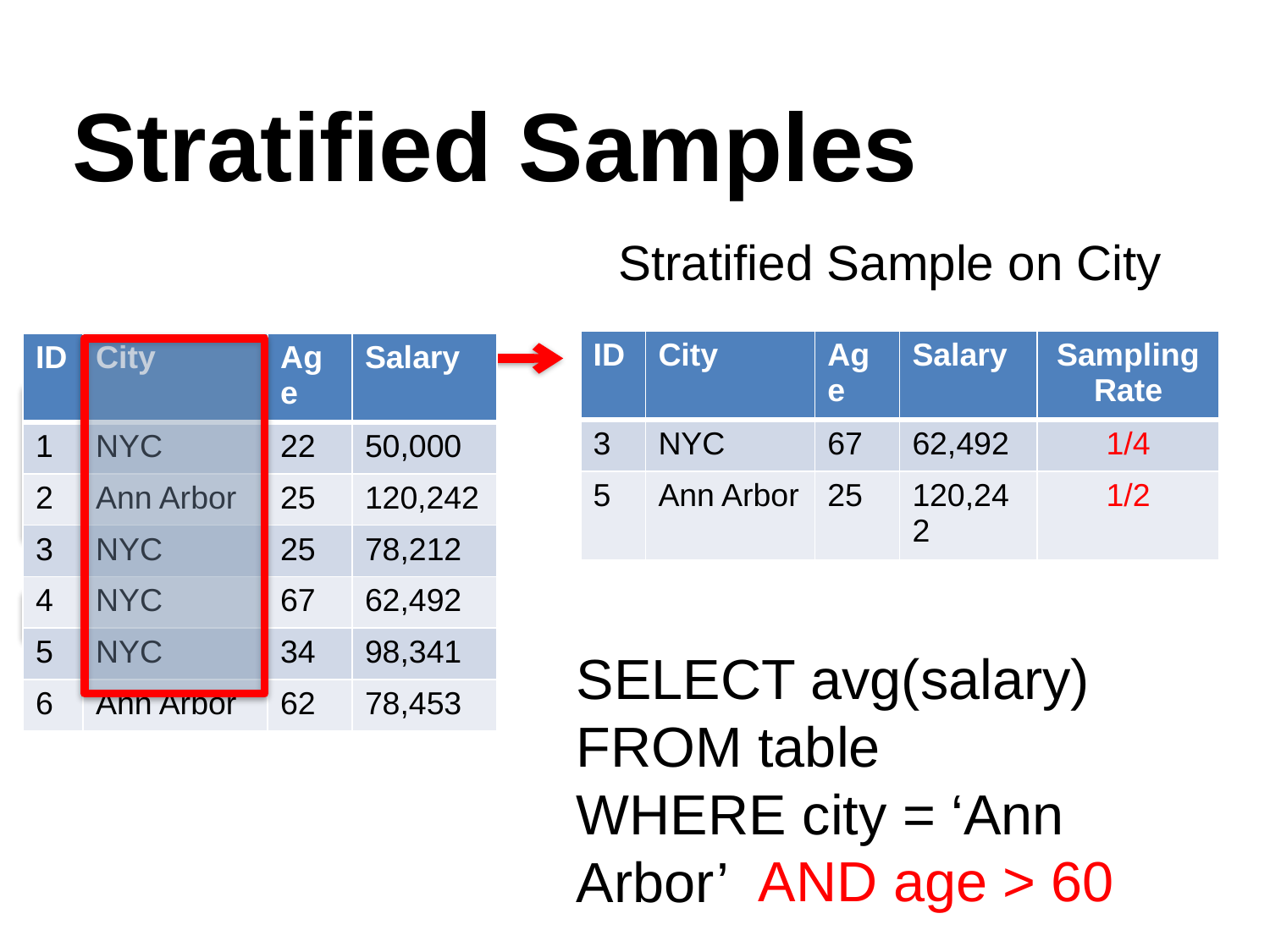

# Stratified Samples
Stratified Sample on City
| ID | City | Age | Salary | Sampling Rate |
| --- | --- | --- | --- | --- |
| 3 | NYC | 67 | 62,492 | 1/4 |
| 5 | Ann Arbor | 25 | 120,242 | 1/2 |
| ID | City | Age | Salary |
| --- | --- | --- | --- |
| 1 | NYC | 22 | 50,000 |
| 2 | Ann Arbor | 25 | 120,242 |
| 3 | NYC | 25 | 78,212 |
| 4 | NYC | 67 | 62,492 |
| 5 | NYC | 34 | 98,341 |
| 6 | Ann Arbor | 62 | 78,453 |

SELECT avg(salary)
FROM table
WHERE city = ‘Ann Arbor’
AND age > 60